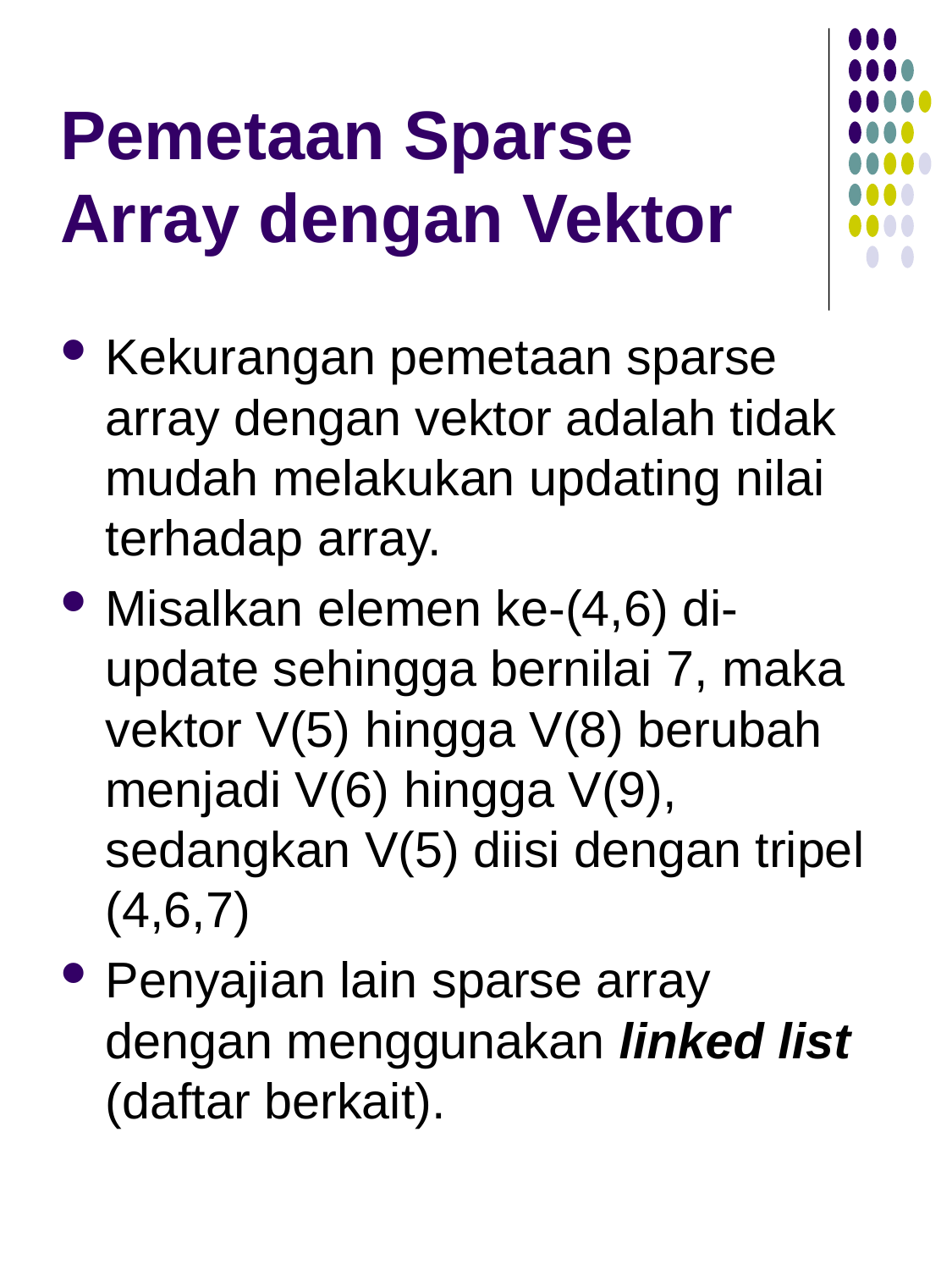

# Pemetaan Sparse Array dengan Vektor
Kekurangan pemetaan sparse array dengan vektor adalah tidak mudah melakukan updating nilai terhadap array.
Misalkan elemen ke-(4,6) di-update sehingga bernilai 7, maka vektor V(5) hingga V(8) berubah menjadi V(6) hingga V(9), sedangkan V(5) diisi dengan tripel (4,6,7)
Penyajian lain sparse array dengan menggunakan linked list (daftar berkait).